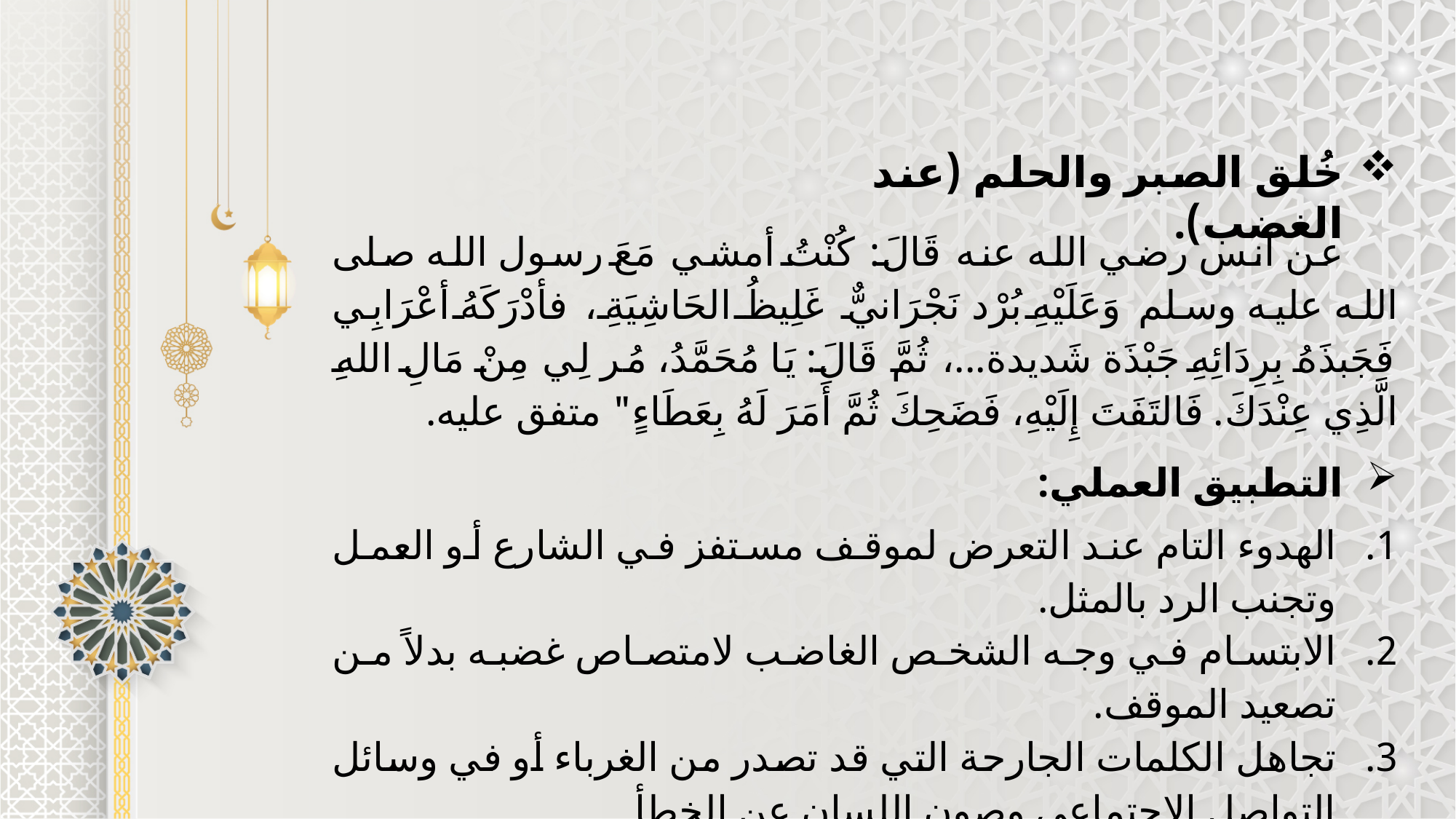

خُلق الصبر والحلم (عند الغضب).
عن أنس رضي الله عنه قَالَ: كُنْتُ أمشي مَعَ رسول الله صلى الله عليه وسلم وَعَلَيْهِ بُرْد نَجْرَانيٌّ غَلِيظُ الحَاشِيَةِ، فأدْرَكَهُ أعْرَابِي فَجَبذَهُ بِرِدَائِهِ جَبْذَة شَديدة...، ثُمَّ قَالَ: يَا مُحَمَّدُ، مُر لِي مِنْ مَالِ اللهِ الَّذِي عِنْدَكَ. فَالتَفَتَ إِلَيْهِ، فَضَحِكَ ثُمَّ أَمَرَ لَهُ بِعَطَاءٍ" متفق عليه.
التطبيق العملي:
الهدوء التام عند التعرض لموقف مستفز في الشارع أو العمل وتجنب الرد بالمثل.
الابتسام في وجه الشخص الغاضب لامتصاص غضبه بدلاً من تصعيد الموقف.
تجاهل الكلمات الجارحة التي قد تصدر من الغرباء أو في وسائل التواصل الاجتماعي وصون اللسان عن الخطأ.